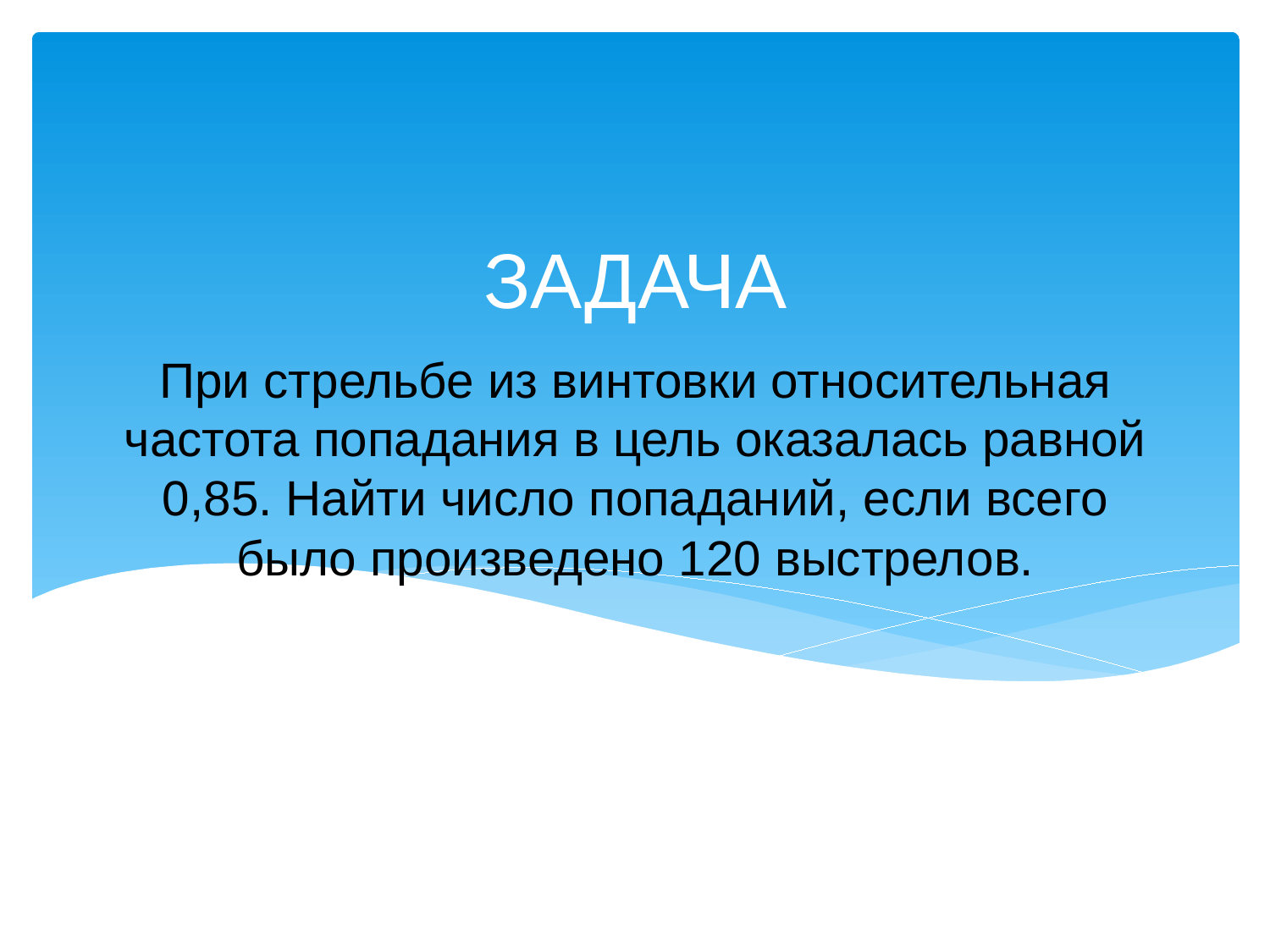

ЗАДАЧА
# При стрельбе из винтовки относительная частота попадания в цель оказалась равной 0,85. Найти число попаданий, если всего было произведено 120 выстрелов.